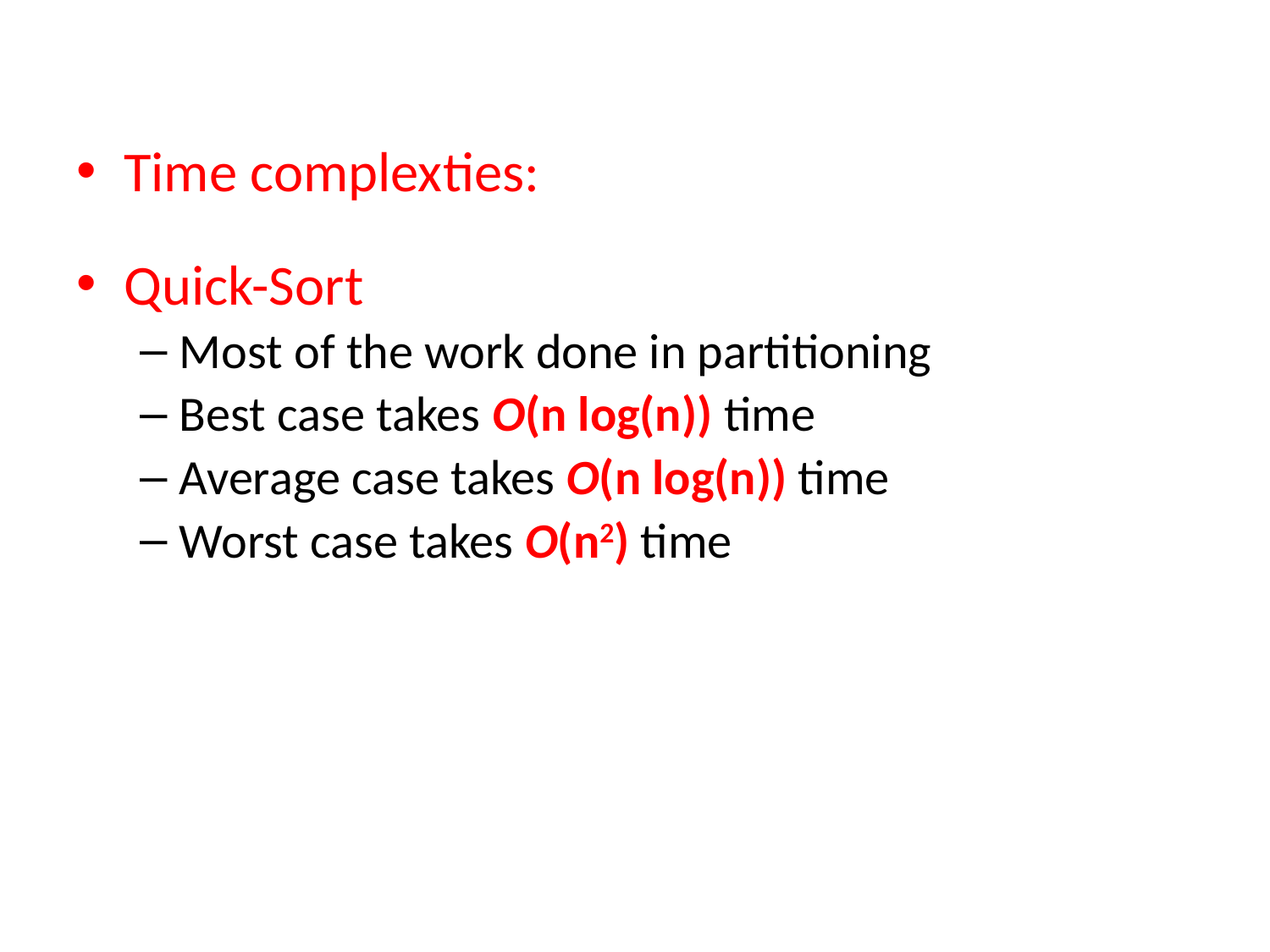

Time complexties:
Quick-Sort
Most of the work done in partitioning
Best case takes O(n log(n)) time
Average case takes O(n log(n)) time
Worst case takes O(n2) time